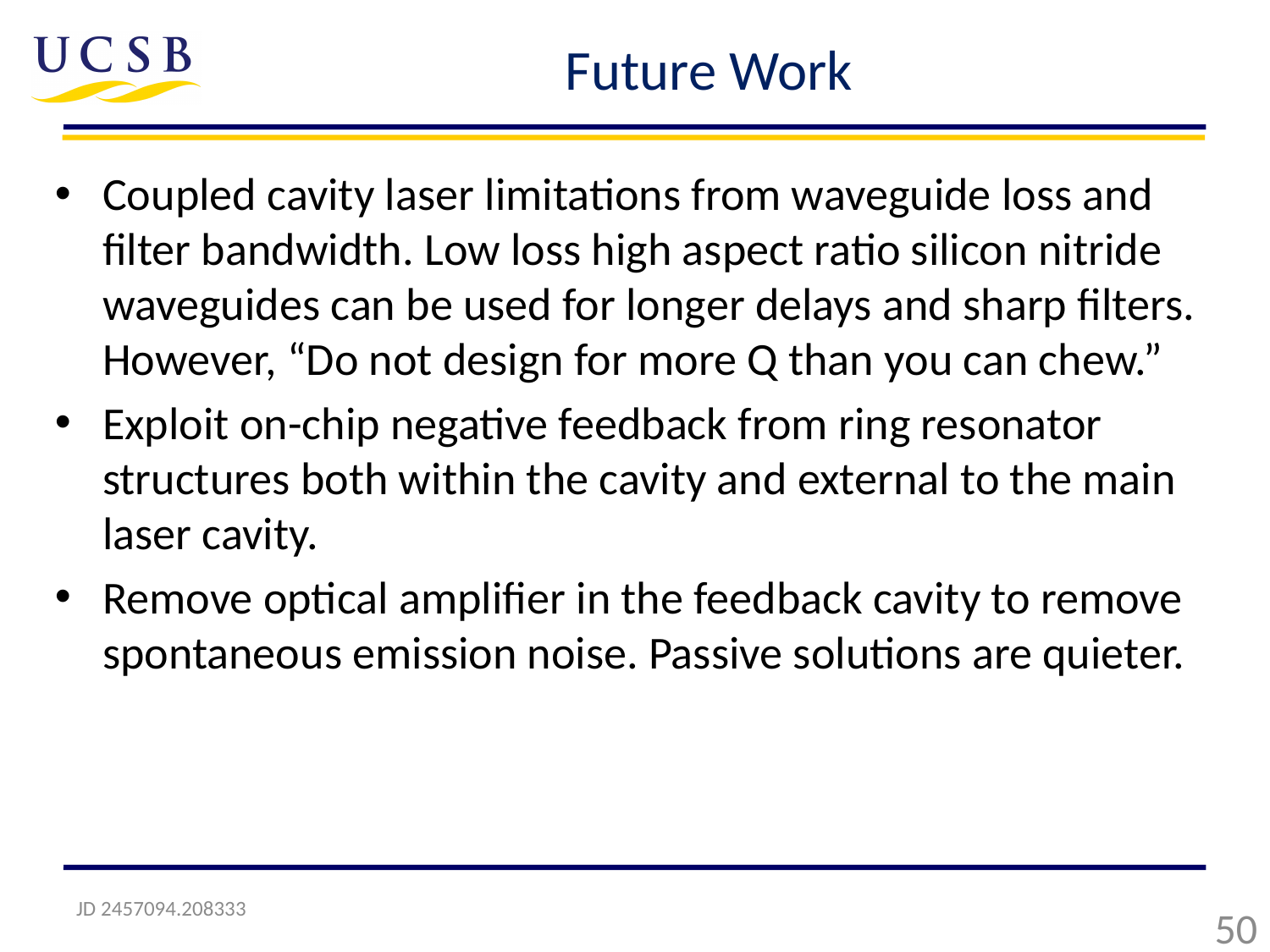

# Future Work
Coupled cavity laser limitations from waveguide loss and filter bandwidth. Low loss high aspect ratio silicon nitride waveguides can be used for longer delays and sharp filters. However, “Do not design for more Q than you can chew.”
Exploit on-chip negative feedback from ring resonator structures both within the cavity and external to the main laser cavity.
Remove optical amplifier in the feedback cavity to remove spontaneous emission noise. Passive solutions are quieter.
JD 2457094.208333
50